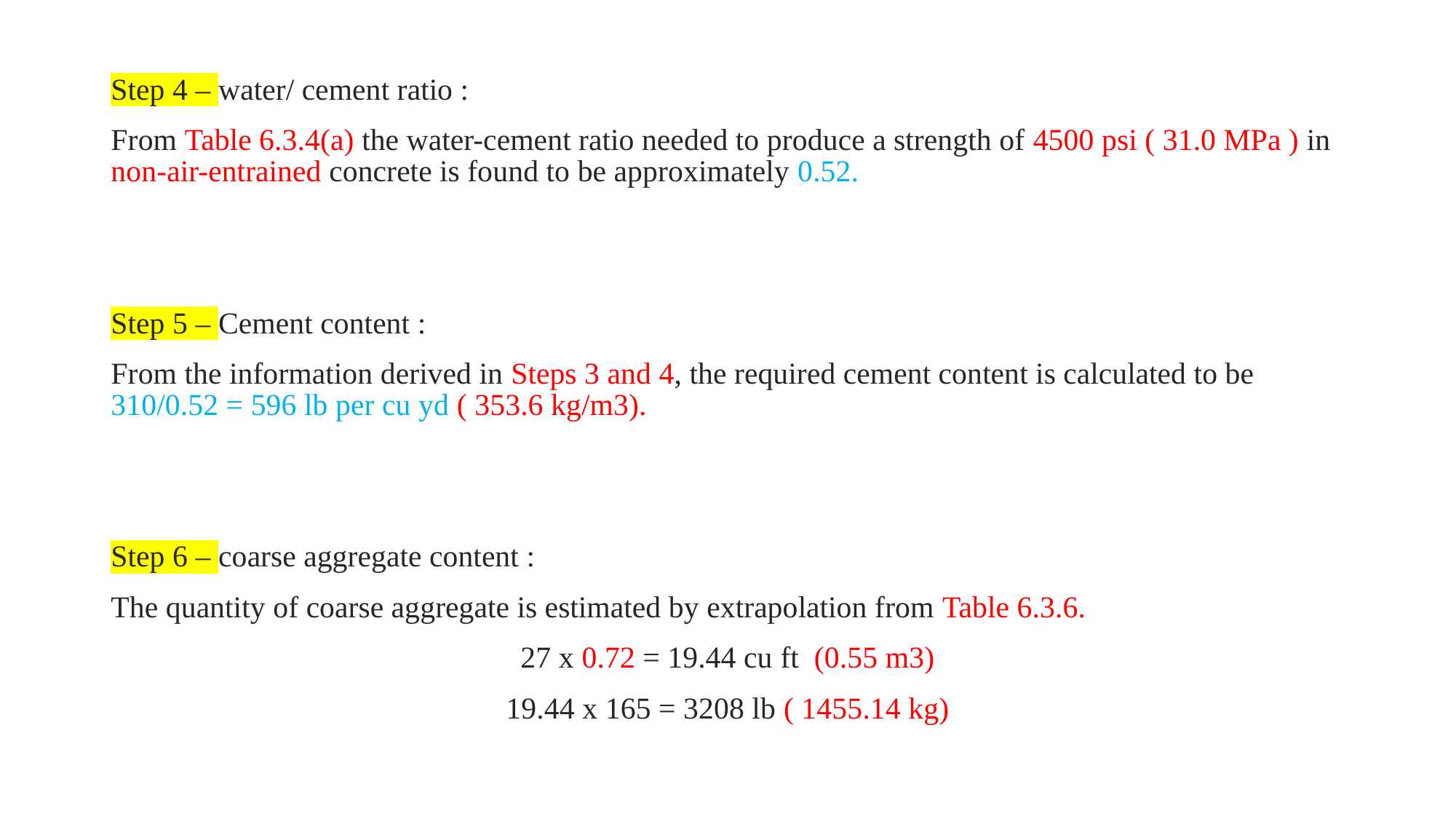

Step 4 – water/ cement ratio :
From Table 6.3.4(a) the water-cement ratio needed to produce a strength of 4500 psi ( 31.0 MPa ) in non-air-entrained concrete is found to be approximately 0.52.

Step 5 – Cement content :
From the information derived in Steps 3 and 4, the required cement content is calculated to be 310/0.52 = 596 lb per cu yd ( 353.6 kg/m3).

Step 6 – coarse aggregate content :
The quantity of coarse aggregate is estimated by extrapolation from Table 6.3.6.
27 x 0.72 = 19.44 cu ft  (0.55 m3)
19.44 x 165 = 3208 lb ( 1455.14 kg)